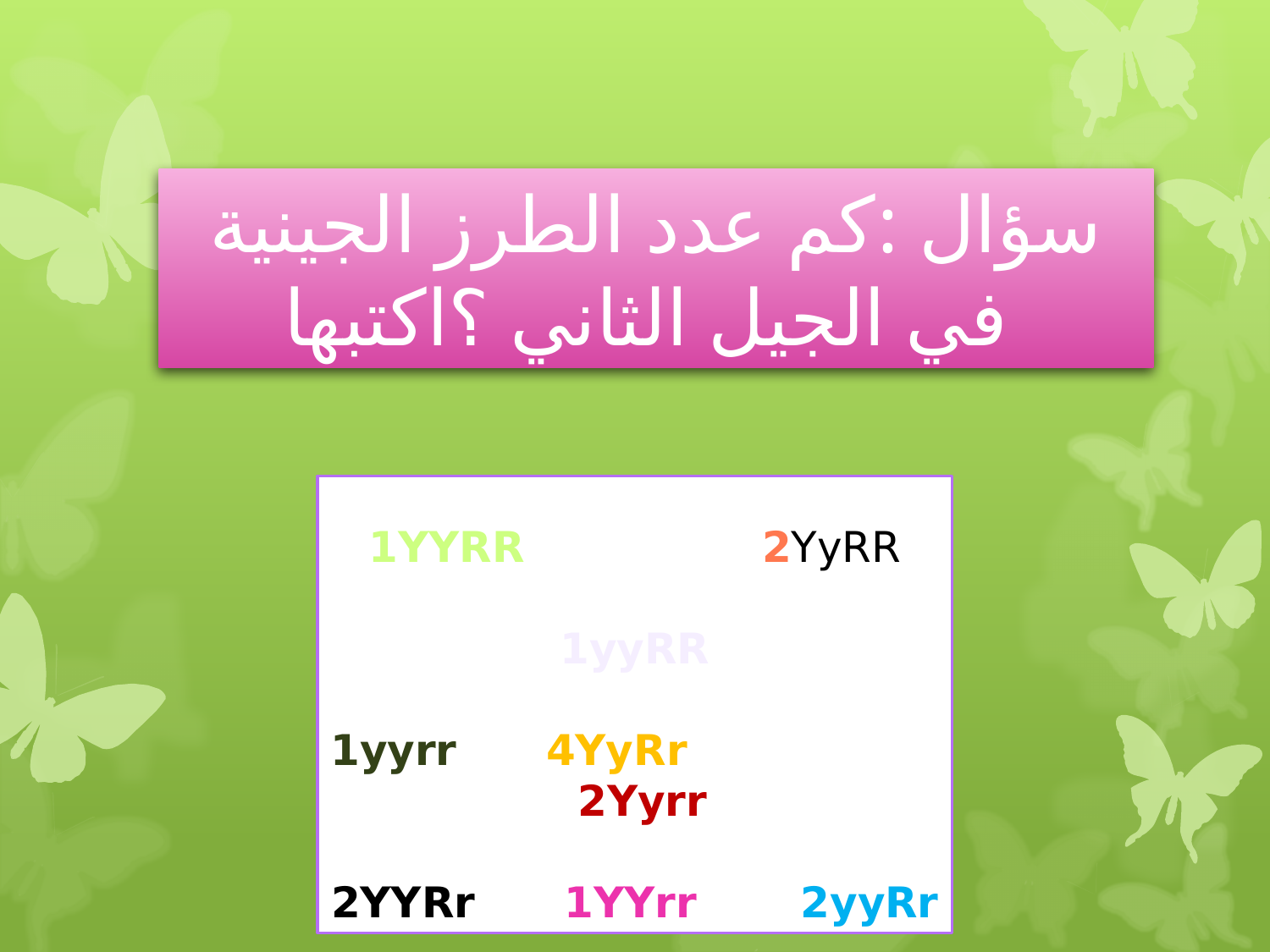

سؤال :كم عدد الطرز الجينية في الجيل الثاني ؟اكتبها

1YYRR                2YyRR

1yyRR

1yyrr      4YyRr                   2Yyrr

2YYRr      1YYrr       2yyRr